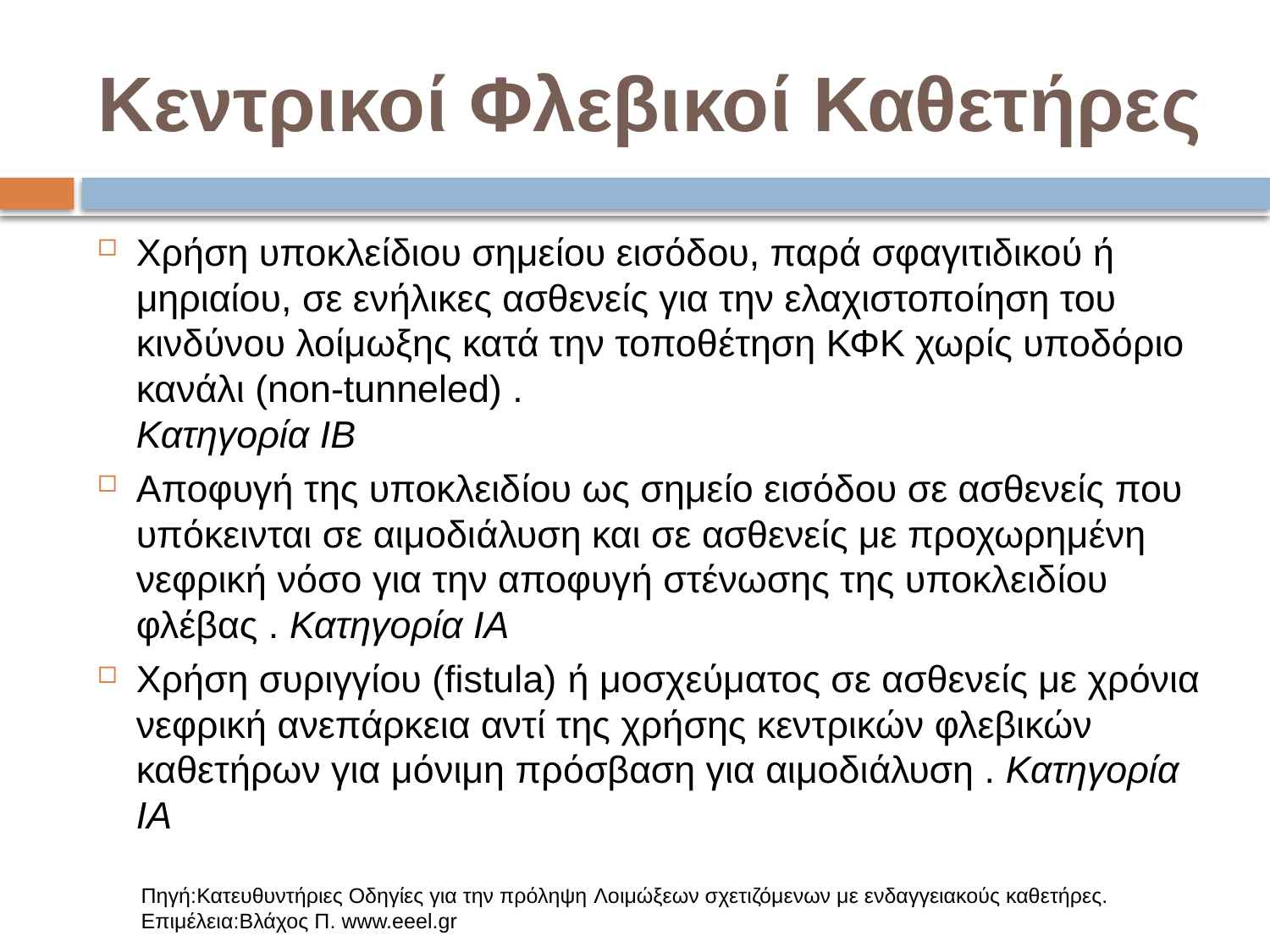

# Κεντρικοί Φλεβικοί Καθετήρες
Χρήση υποκλείδιου σημείου εισόδου, παρά σφαγιτιδικού ή μηριαίου, σε ενήλικες ασθενείς για την ελαχιστοποίηση του κινδύνου λοίμωξης κατά την τοποθέτηση ΚΦΚ χωρίς υποδόριο κανάλι (non-tunneled) .
Κατηγορία ΙΒ
Αποφυγή της υποκλειδίου ως σημείο εισόδου σε ασθενείς που υπόκεινται σε αιμοδιάλυση και σε ασθενείς με προχωρημένη νεφρική νόσο για την αποφυγή στένωσης της υποκλειδίου φλέβας . Κατηγορία ΙΑ
Χρήση συριγγίου (fistula) ή μοσχεύματος σε ασθενείς με χρόνια νεφρική ανεπάρκεια αντί της χρήσης κεντρικών φλεβικών καθετήρων για μόνιμη πρόσβαση για αιμοδιάλυση . Κατηγορία ΙΑ

Πηγή:Κατευθυντήριες Οδηγίες για την πρόληψη Λοιμώξεων σχετιζόμενων με ενδαγγειακούς καθετήρες. Επιμέλεια:Βλάχος Π. www.eeel.gr